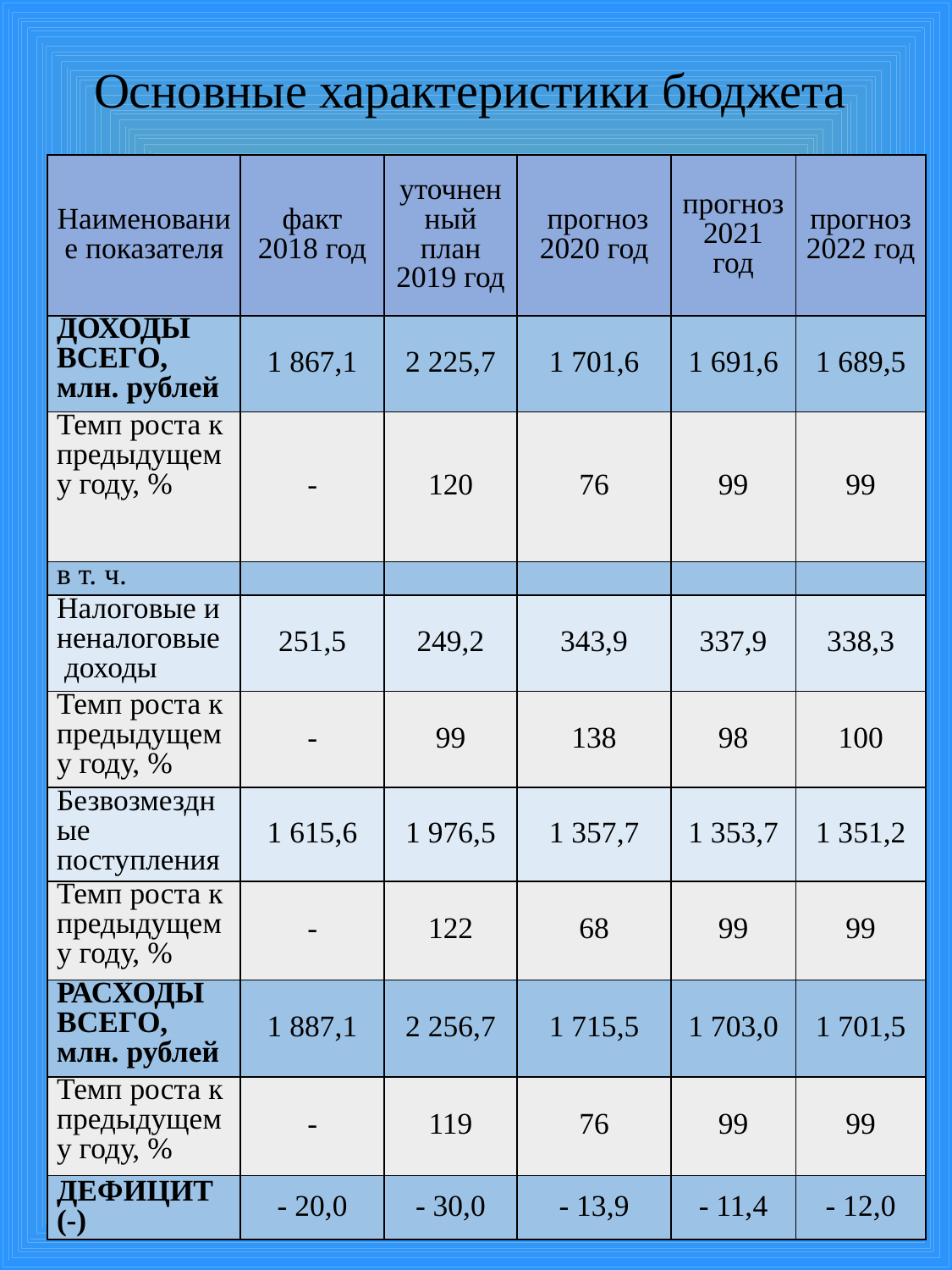

# Основные характеристики бюджета
| Наименование показателя | факт 2018 год | уточненный план 2019 год | прогноз 2020 год | прогноз 2021 год | прогноз 2022 год |
| --- | --- | --- | --- | --- | --- |
| ДОХОДЫ ВСЕГО, млн. рублей | 1 867,1 | 2 225,7 | 1 701,6 | 1 691,6 | 1 689,5 |
| Темп роста к предыдущему году, % | - | 120 | 76 | 99 | 99 |
| в т. ч. |  |  |  |  |  |
| Налоговые и неналоговые доходы | 251,5 | 249,2 | 343,9 | 337,9 | 338,3 |
| Темп роста к предыдущему году, % | - | 99 | 138 | 98 | 100 |
| Безвозмездные поступления | 1 615,6 | 1 976,5 | 1 357,7 | 1 353,7 | 1 351,2 |
| Темп роста к предыдущему году, % | - | 122 | 68 | 99 | 99 |
| РАСХОДЫ ВСЕГО, млн. рублей | 1 887,1 | 2 256,7 | 1 715,5 | 1 703,0 | 1 701,5 |
| Темп роста к предыдущему году, % | - | 119 | 76 | 99 | 99 |
| ДЕФИЦИТ (-) | - 20,0 | - 30,0 | - 13,9 | - 11,4 | - 12,0 |